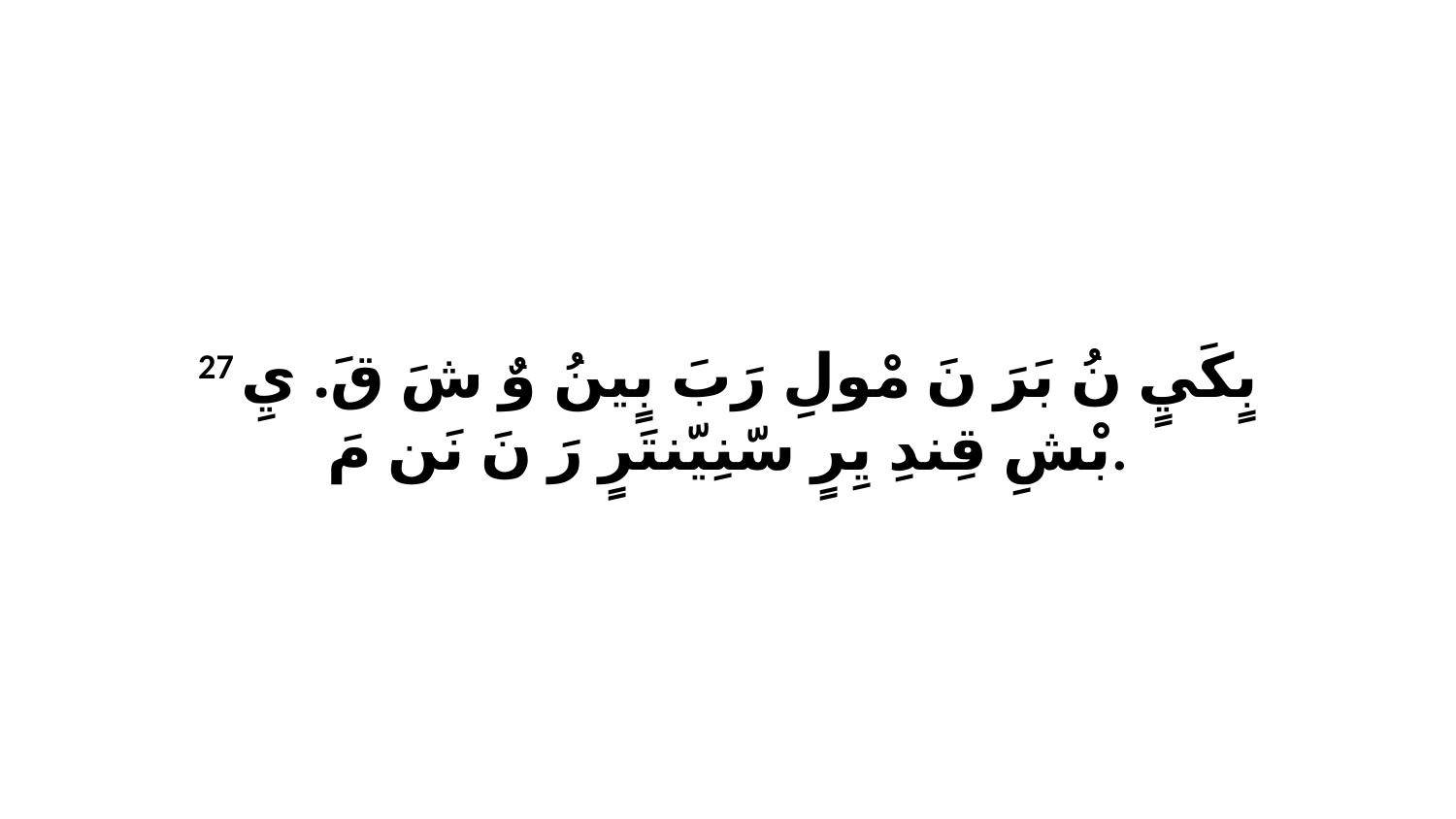

27 بٍكَيٍ نُ بَرَ نَ مْولِ رَبَ بٍينُ وٌ شَ قَ. يِ بْشِ قِندِ يِرٍ سّنِيّنتَرٍ رَ نَ نَن مَ.